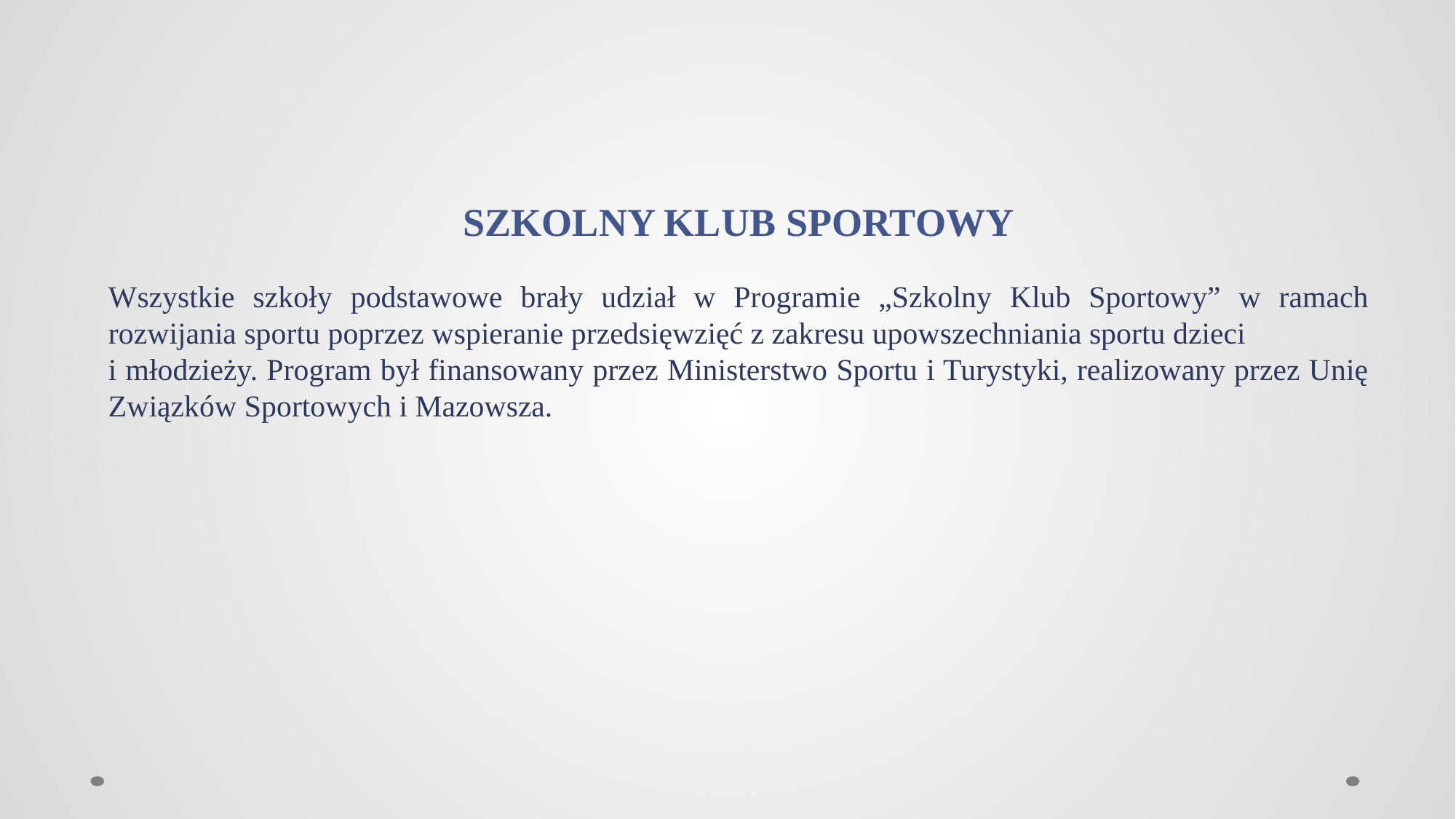

SZKOLNY KLUB SPORTOWY

Wszystkie szkoły podstawowe brały udział w Programie „Szkolny Klub Sportowy” w ramach rozwijania sportu poprzez wspieranie przedsięwzięć z zakresu upowszechniania sportu dzieci                 i młodzieży. Program był finansowany przez Ministerstwo Sportu i Turystyki, realizowany przez Unię Związków Sportowych i Mazowsza.